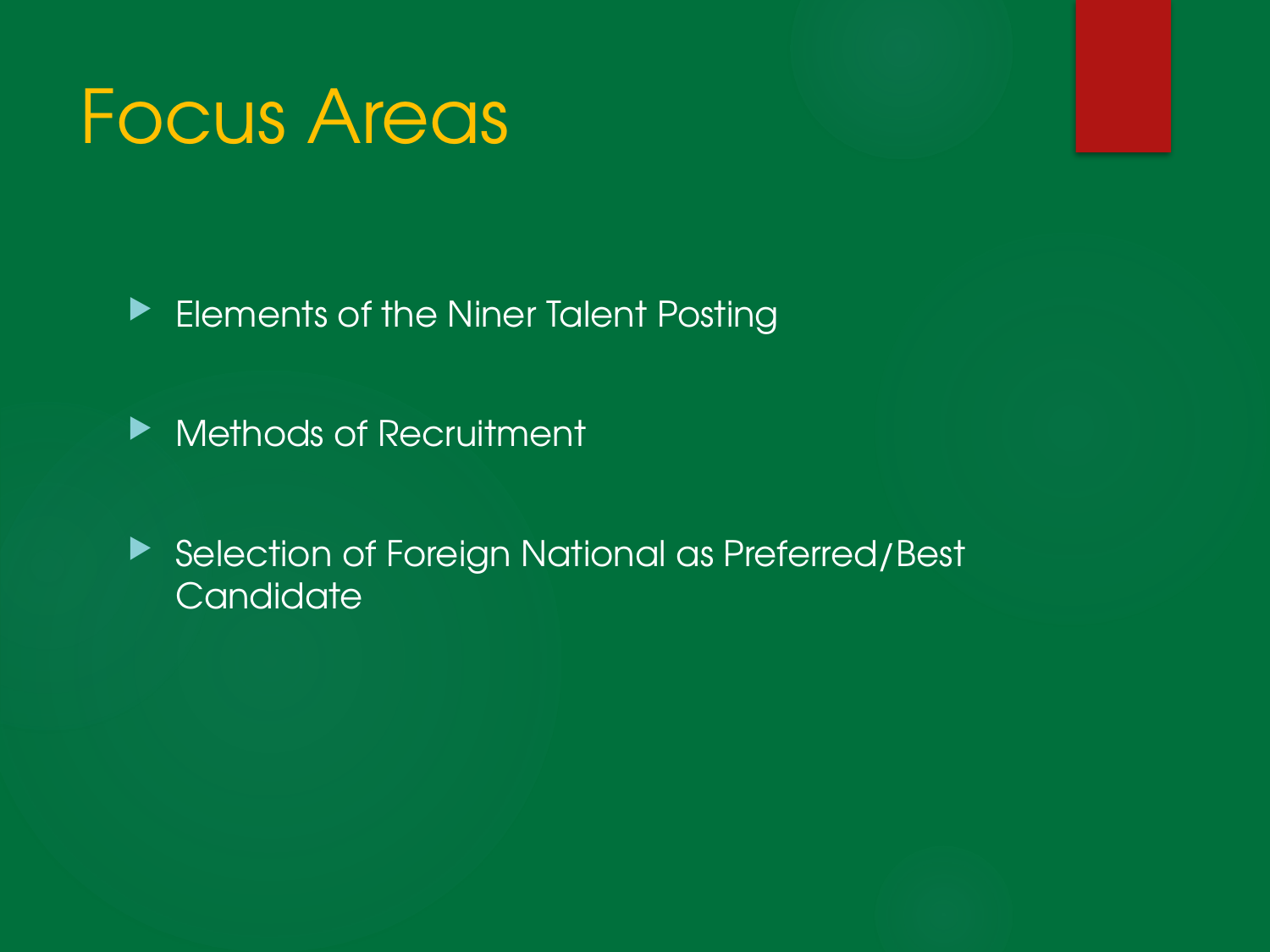

# Focus Areas
Elements of the Niner Talent Posting

Methods of Recruitment

Selection of Foreign National as Preferred/Best Candidate